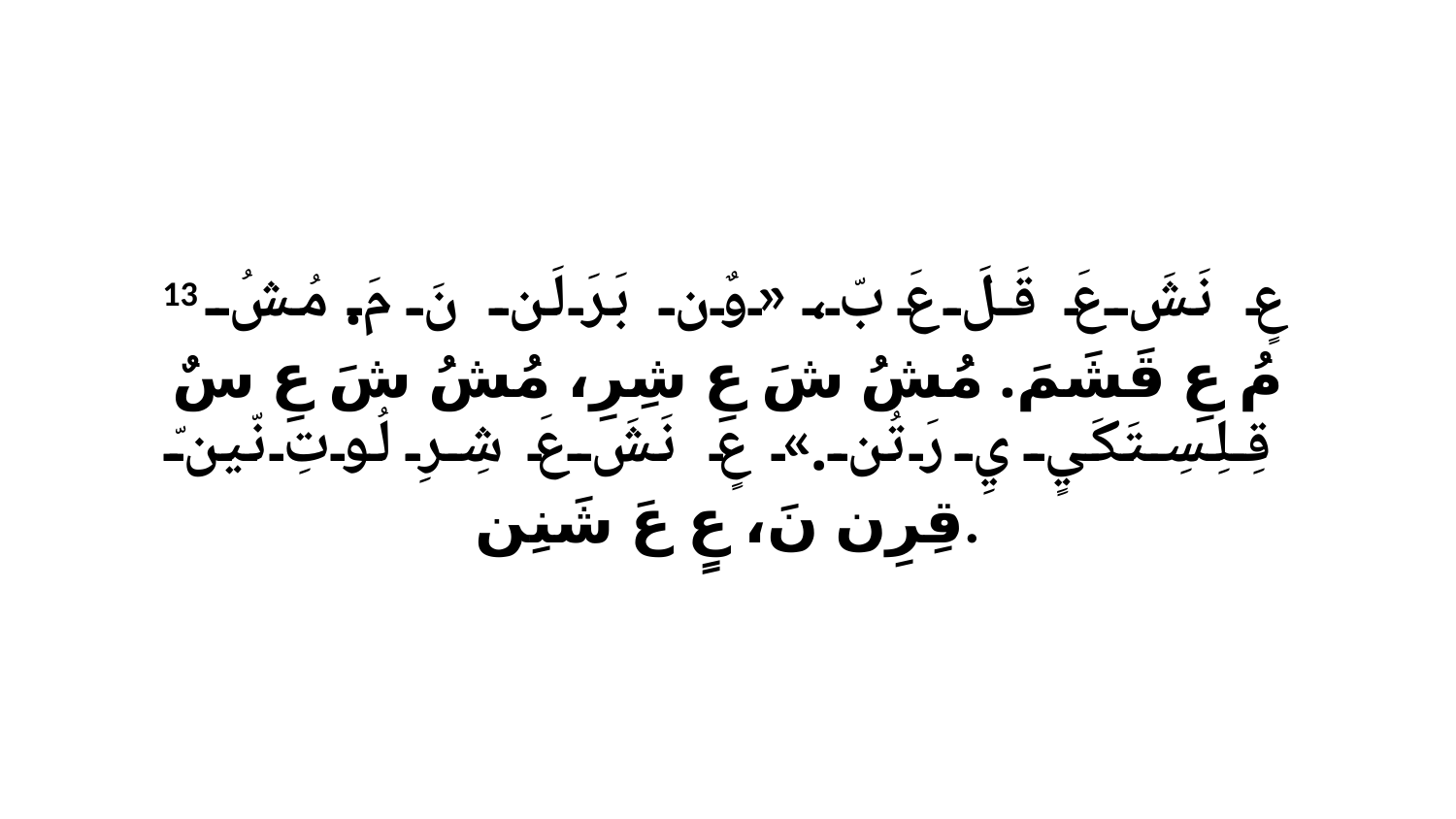

13 عٍ نَشَ عَ قَلَ عَ بّ، «وٌن بَرَ لَن نَ مَ. مُشُ مُ عِ قَشَمَ. مُشُ شَ عِ شِرِ، مُشُ شَ عِ سٌ قِلِسِتَكَيٍ يِ رَ تُن.» عٍ نَشَ عَ شِرِ لُوتِ نّينّ قِرِن نَ، عٍ عَ شَنِن.